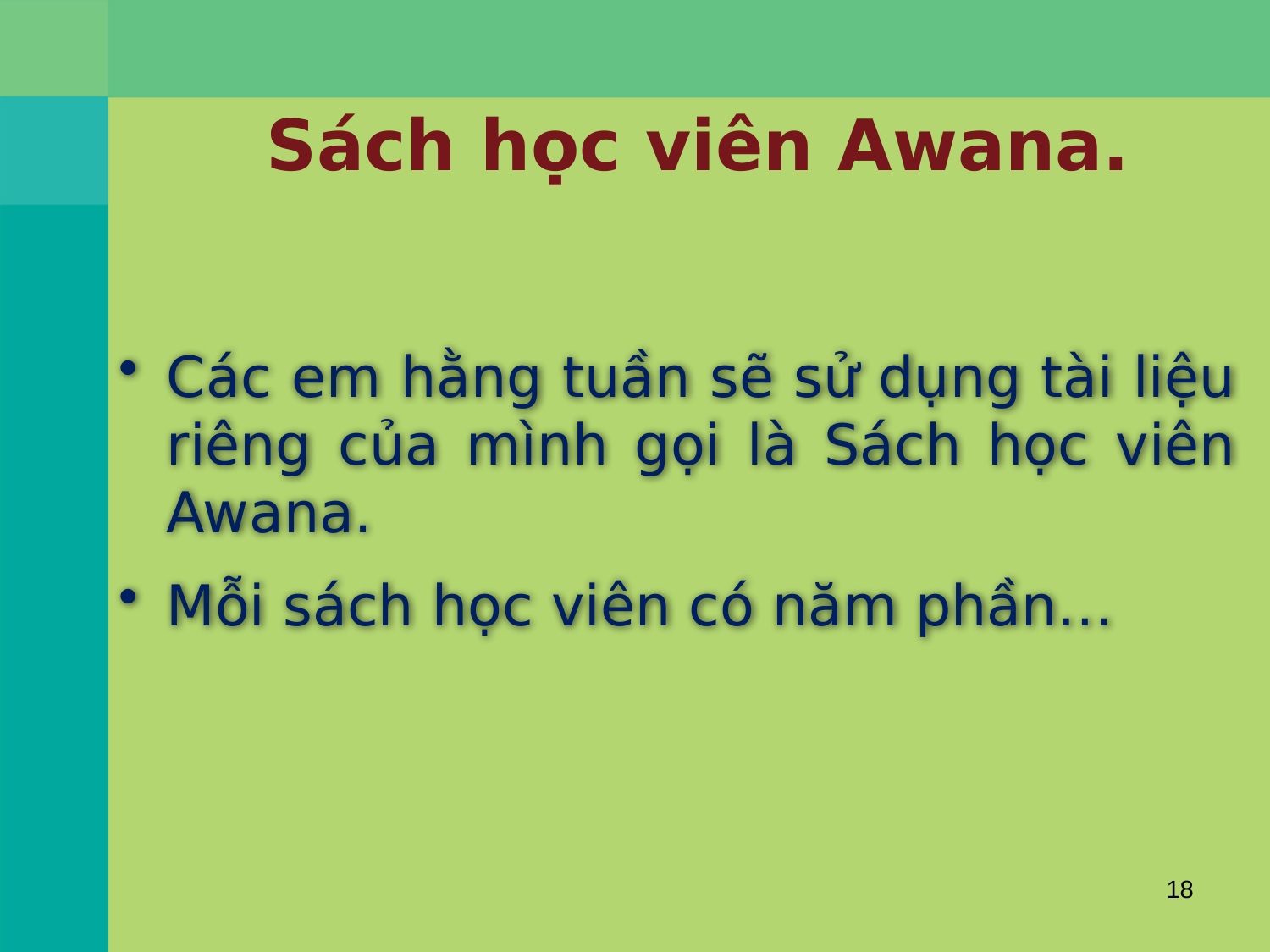

# Sách học viên Awana.
Các em hằng tuần sẽ sử dụng tài liệu riêng của mình gọi là Sách học viên Awana.
Mỗi sách học viên có năm phần…
18